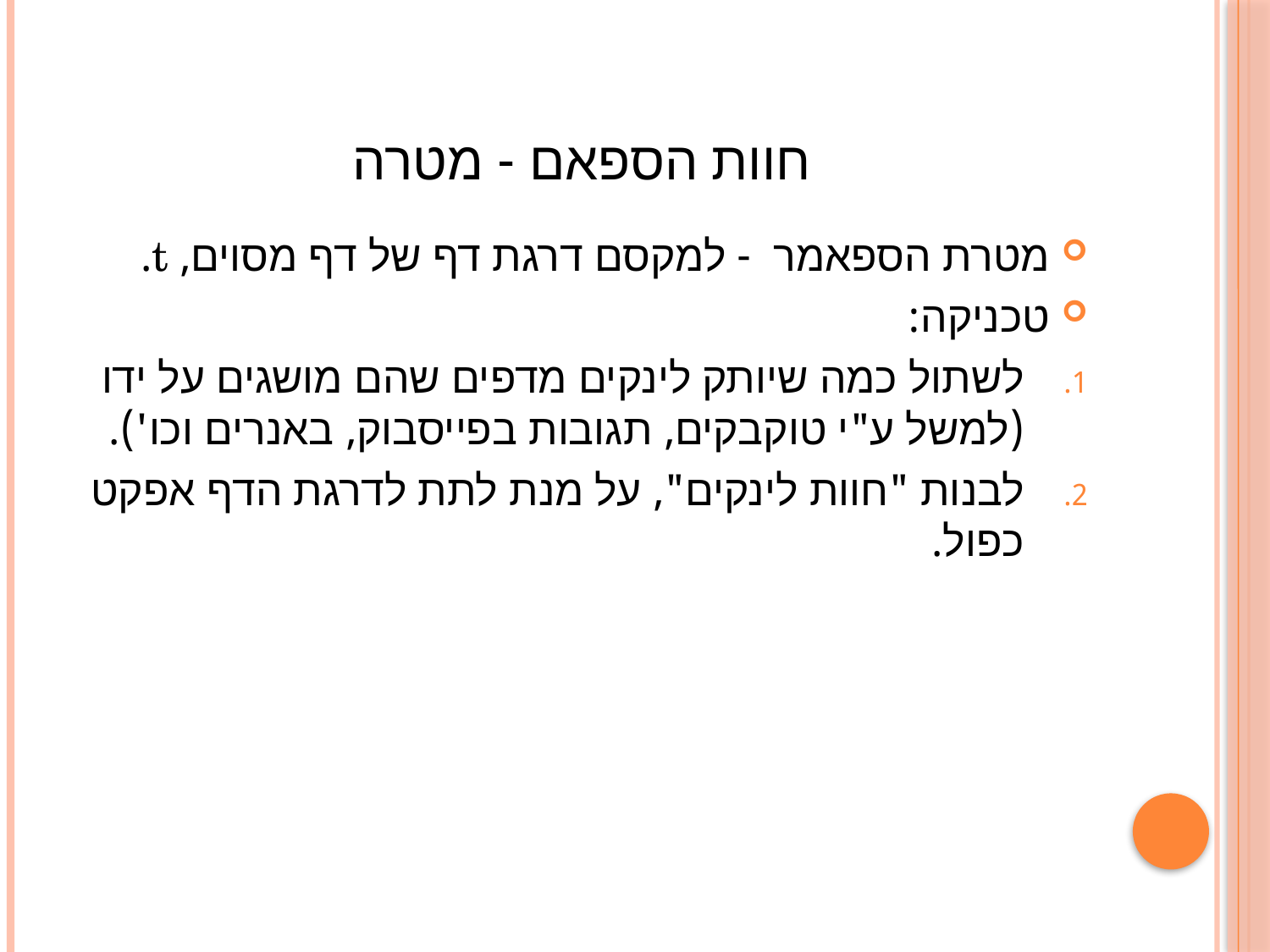

# חוות הספאם - מטרה
מטרת הספאמר  - למקסם דרגת דף של דף מסוים, t.
טכניקה:
לשתול כמה שיותק לינקים מדפים שהם מושגים על ידו (למשל ע"י טוקבקים, תגובות בפייסבוק, באנרים וכו').
לבנות "חוות לינקים", על מנת לתת לדרגת הדף אפקט כפול.